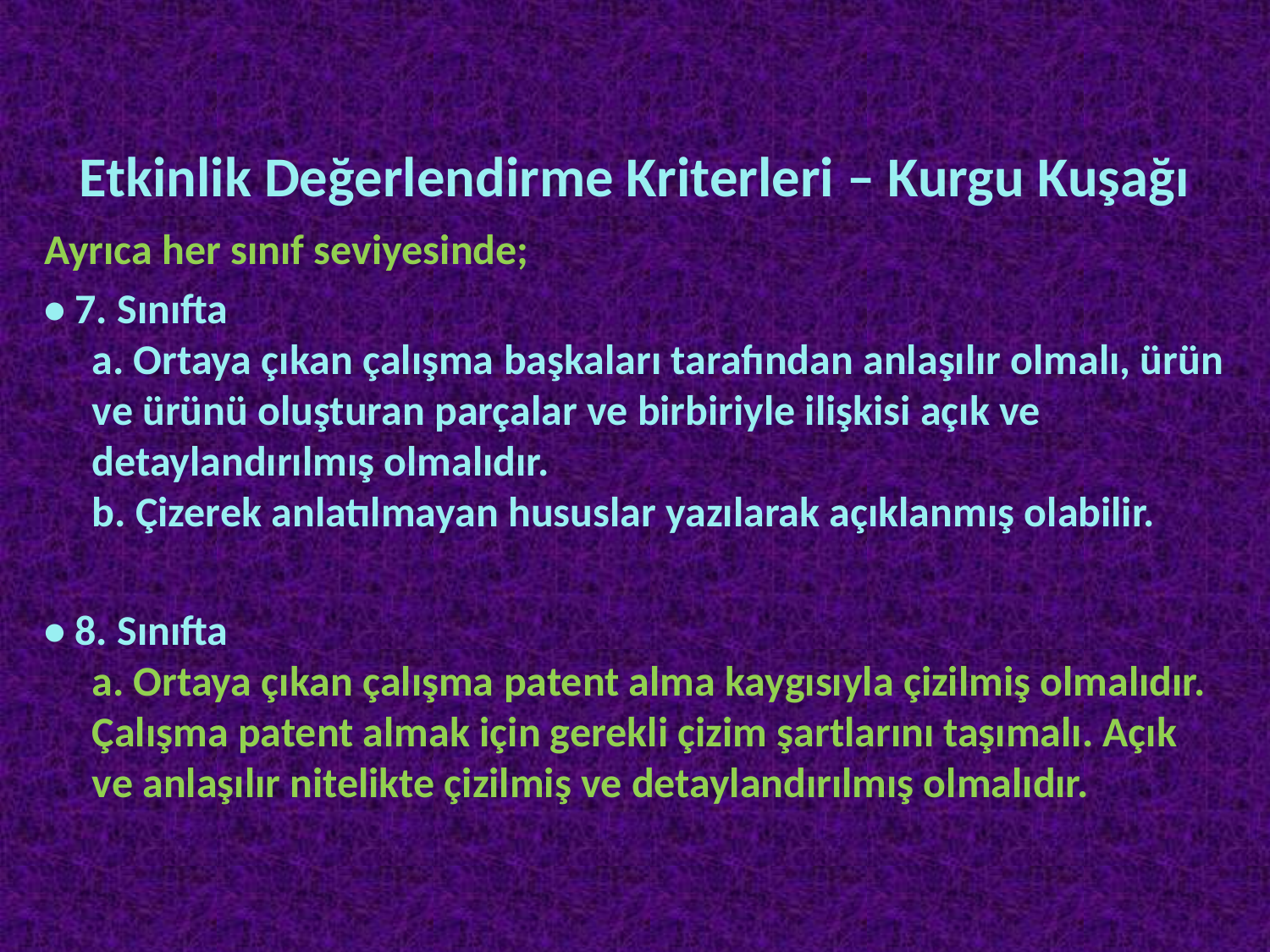

# Etkinlik Değerlendirme Kriterleri – Kurgu Kuşağı
Ayrıca her sınıf seviyesinde;
• 7. Sınıfta
a. Ortaya çıkan çalışma başkaları tarafından anlaşılır olmalı, ürün ve ürünü oluşturan parçalar ve birbiriyle ilişkisi açık ve detaylandırılmış olmalıdır.
b. Çizerek anlatılmayan hususlar yazılarak açıklanmış olabilir.

• 8. Sınıfta
a. Ortaya çıkan çalışma patent alma kaygısıyla çizilmiş olmalıdır. Çalışma patent almak için gerekli çizim şartlarını taşımalı. Açık ve anlaşılır nitelikte çizilmiş ve detaylandırılmış olmalıdır.